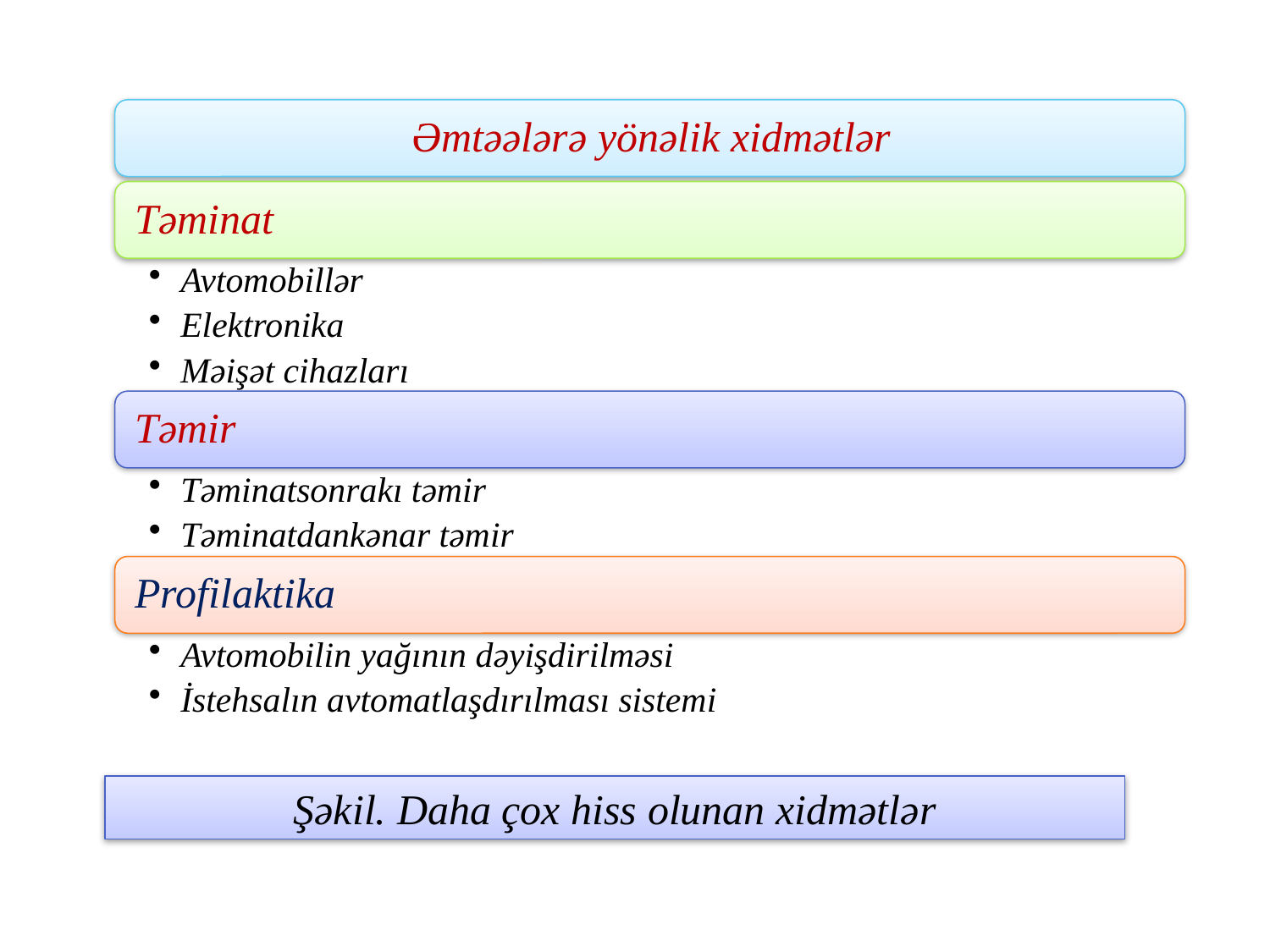

Əmtəələrə yönəlik xidmətlər
Təminat
Avtomobillər
Elektronika
Məişət cihazları
Təmir
Təminatsonrakı təmir
Təminatdankənar təmir
Profilaktika
Avtomobilin yağının dəyişdirilməsi
İstehsalın avtomatlaşdırılması sistemi
Şəkil. Daha çox hiss olunan xidmətlər